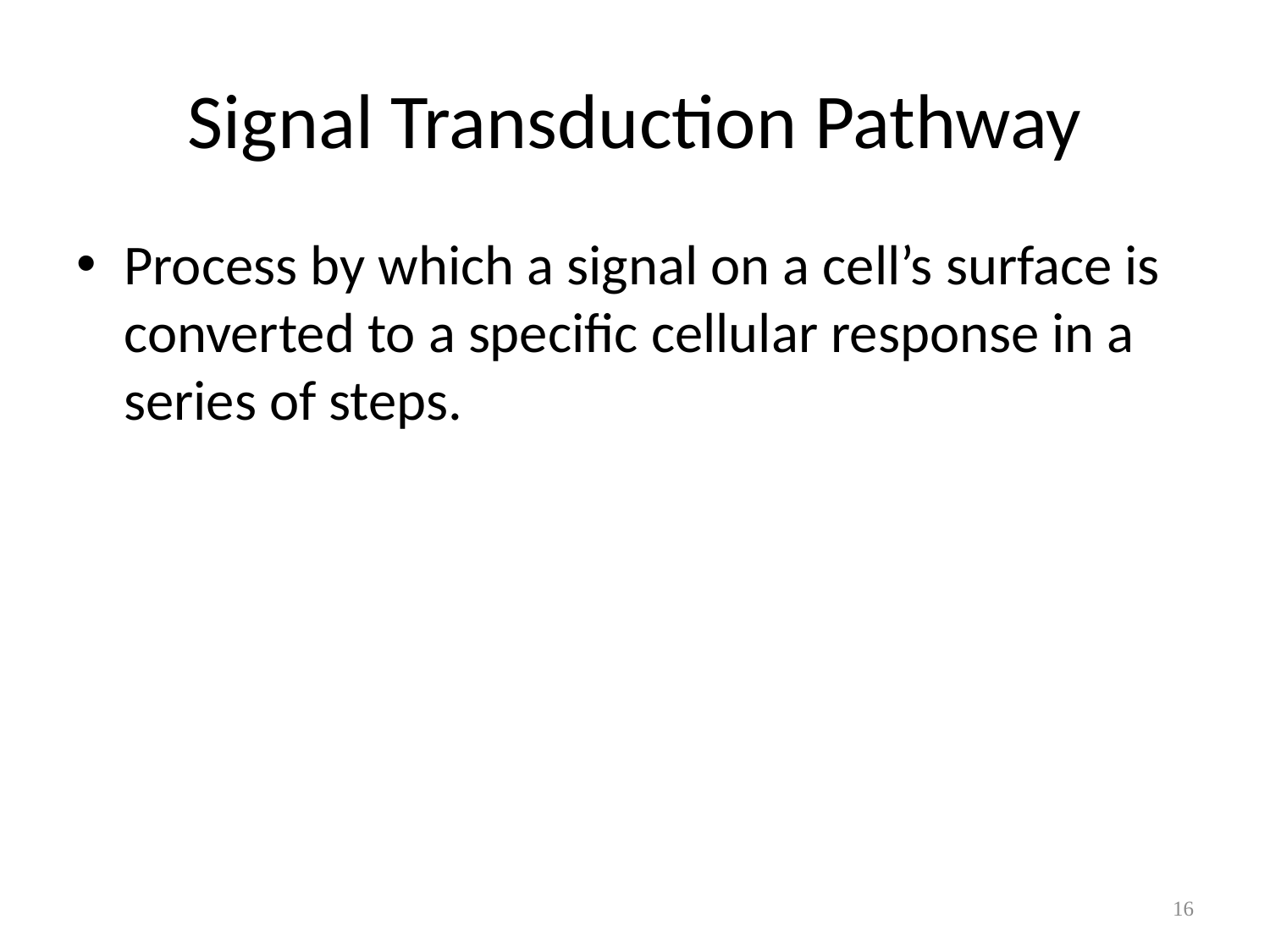

# Signal Transduction Pathway
Process by which a signal on a cell’s surface is converted to a specific cellular response in a series of steps.
16